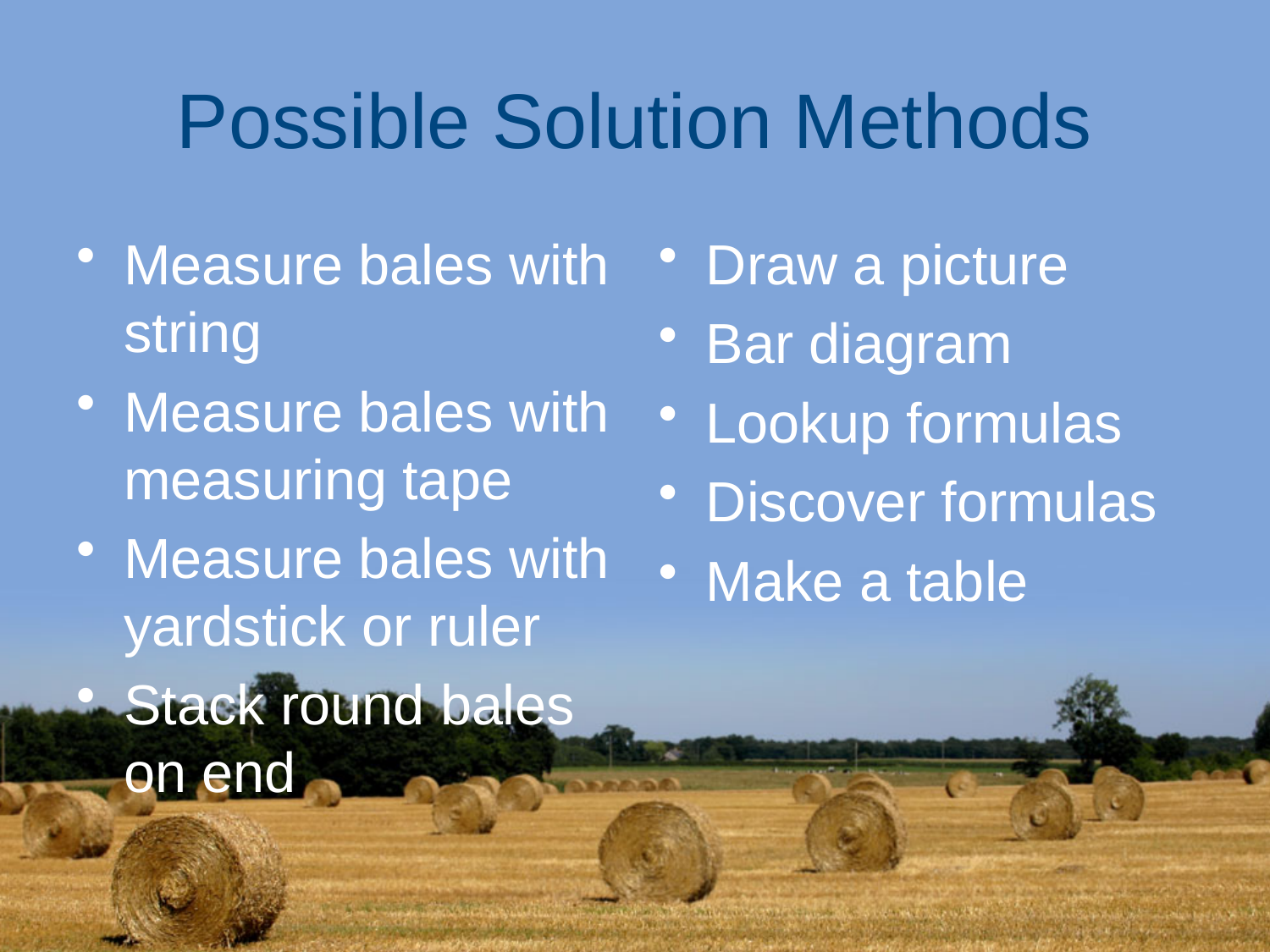

# Possible Solution Methods
Measure bales with string
Measure bales with measuring tape
Measure bales with yardstick or ruler
Stack round bales on end

Draw a picture
Bar diagram
Lookup formulas
Discover formulas
Make a table